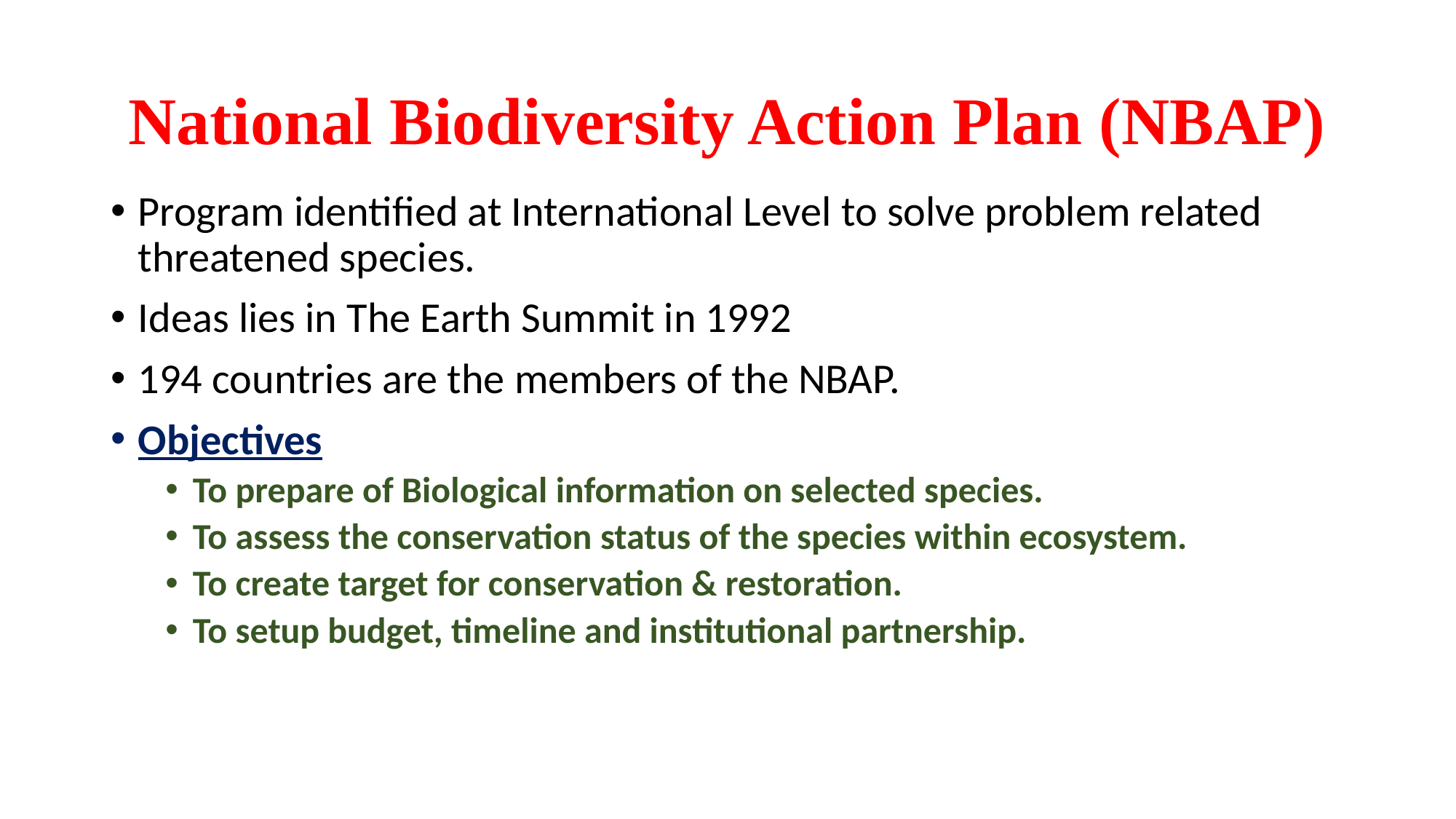

# National Biodiversity Action Plan (NBAP)
Program identified at International Level to solve problem related threatened species.
Ideas lies in The Earth Summit in 1992
194 countries are the members of the NBAP.
Objectives
To prepare of Biological information on selected species.
To assess the conservation status of the species within ecosystem.
To create target for conservation & restoration.
To setup budget, timeline and institutional partnership.